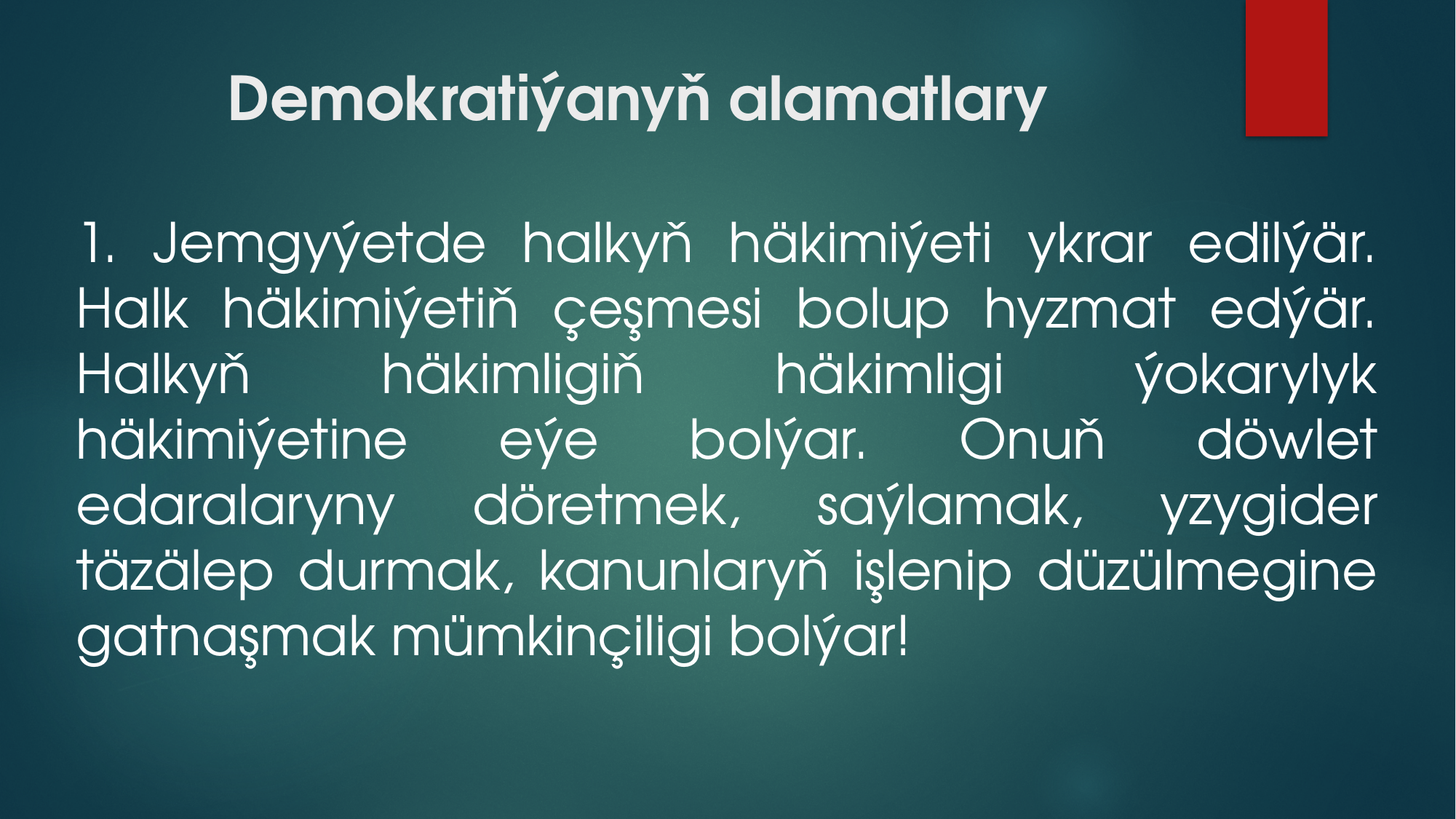

# Demokratiýanyň alamatlary
1. Jemgyýetde halkyň häkimiýeti ykrar edilýär. Halk häkimiýetiň çeşmesi bolup hyzmat edýär. Halkyň häkimligiň häkimligi ýokarylyk häkimiýetine eýe bolýar. Onuň döwlet edaralaryny döretmek, saýlamak, yzygider täzälep durmak, kanunlaryň işlenip düzülmegine gatnaşmak mümkinçiligi bolýar!